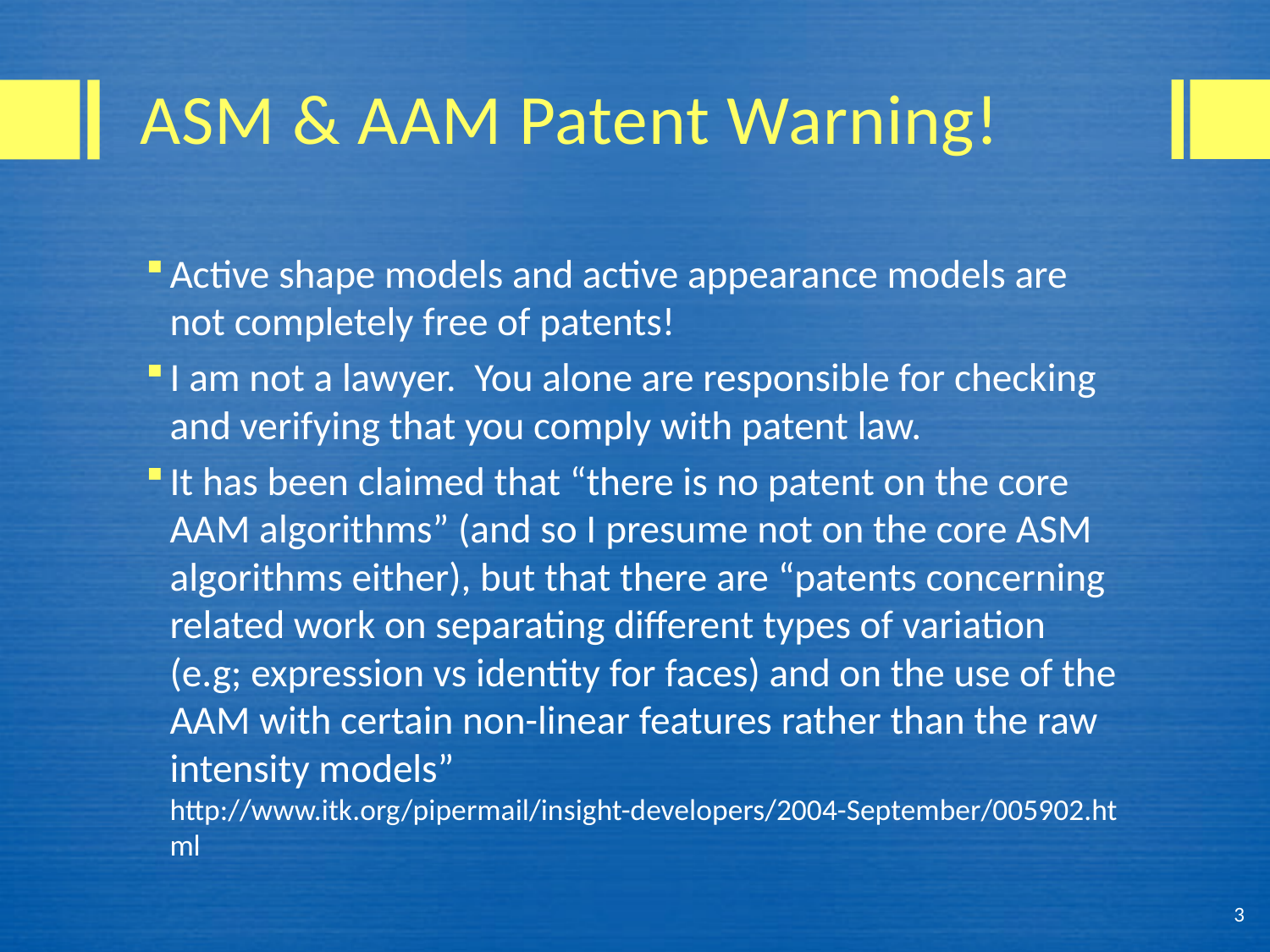

# ASM & AAM Patent Warning!
Active shape models and active appearance models are not completely free of patents!
I am not a lawyer.  You alone are responsible for checking and verifying that you comply with patent law.
It has been claimed that “there is no patent on the core AAM algorithms” (and so I presume not on the core ASM algorithms either), but that there are “patents concerning related work on separating different types of variation  (e.g; expression vs identity for faces) and on the use of the AAM with certain non-linear features rather than the raw intensity models” http://www.itk.org/pipermail/insight-developers/2004-September/005902.html
3